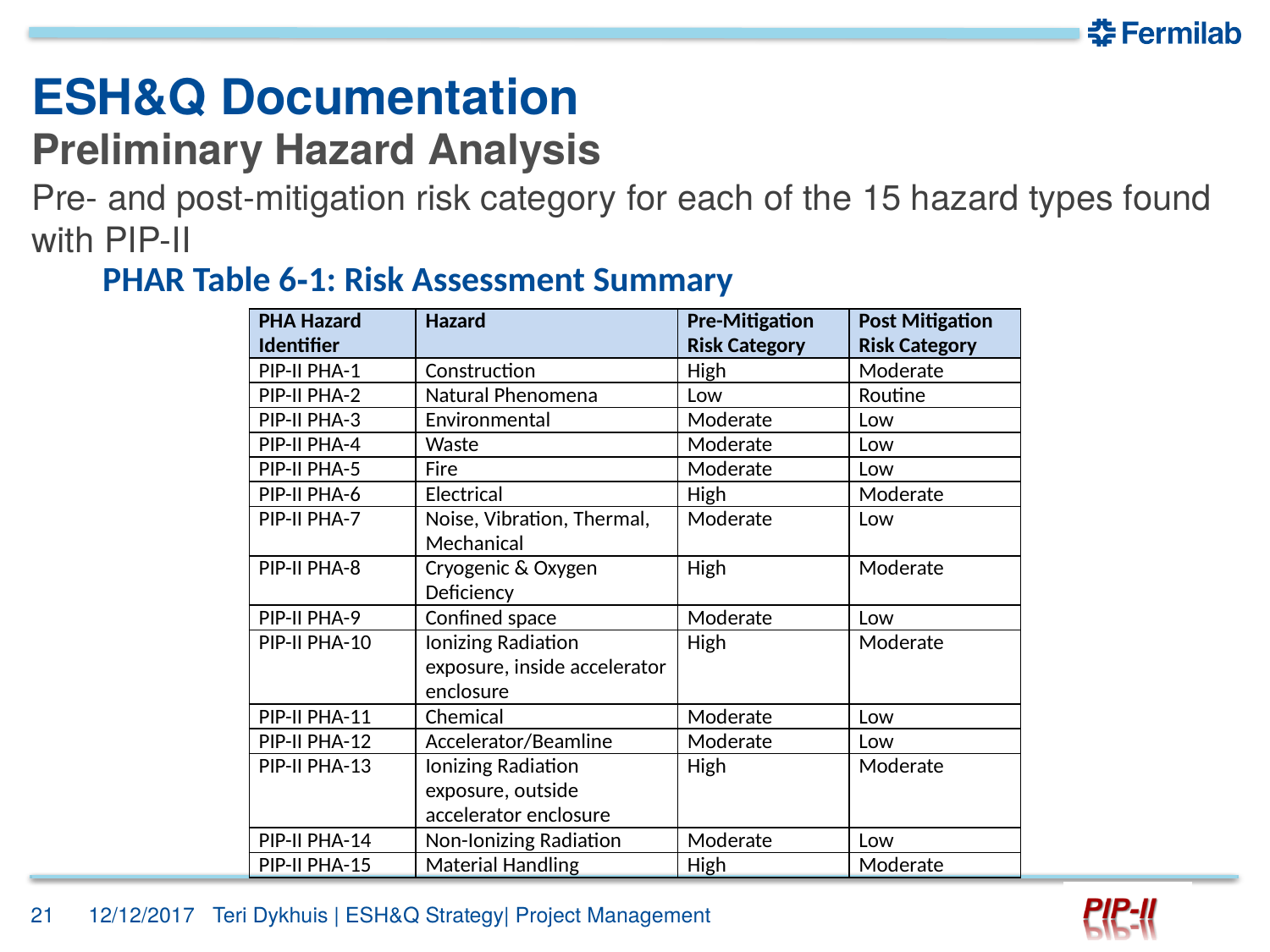

# ESH&Q Documentation
Preliminary Hazard Analysis
Pre- and post-mitigation risk category for each of the 15 hazard types found with PIP-II
PHAR Table 6‑1: Risk Assessment Summary

| PHA Hazard Identifier | Hazard | Pre-Mitigation Risk Category | Post Mitigation Risk Category |
| --- | --- | --- | --- |
| PIP-II PHA-1 | Construction | High | Moderate |
| PIP-II PHA-2 | Natural Phenomena | Low | Routine |
| PIP-II PHA-3 | Environmental | Moderate | Low |
| PIP-II PHA-4 | Waste | Moderate | Low |
| PIP-II PHA-5 | Fire | Moderate | Low |
| PIP-II PHA-6 | Electrical | High | Moderate |
| PIP-II PHA-7 | Noise, Vibration, Thermal, Mechanical | Moderate | Low |
| PIP-II PHA-8 | Cryogenic & Oxygen Deficiency | High | Moderate |
| PIP-II PHA-9 | Confined space | Moderate | Low |
| PIP-II PHA-10 | Ionizing Radiation exposure, inside accelerator enclosure | High | Moderate |
| PIP-II PHA-11 | Chemical | Moderate | Low |
| PIP-II PHA-12 | Accelerator/Beamline | Moderate | Low |
| PIP-II PHA-13 | Ionizing Radiation exposure, outside accelerator enclosure | High | Moderate |
| PIP-II PHA-14 | Non-Ionizing Radiation | Moderate | Low |
| PIP-II PHA-15 | Material Handling | High | Moderate |

21
12/12/2017
Teri Dykhuis | ESH&Q Strategy| Project Management